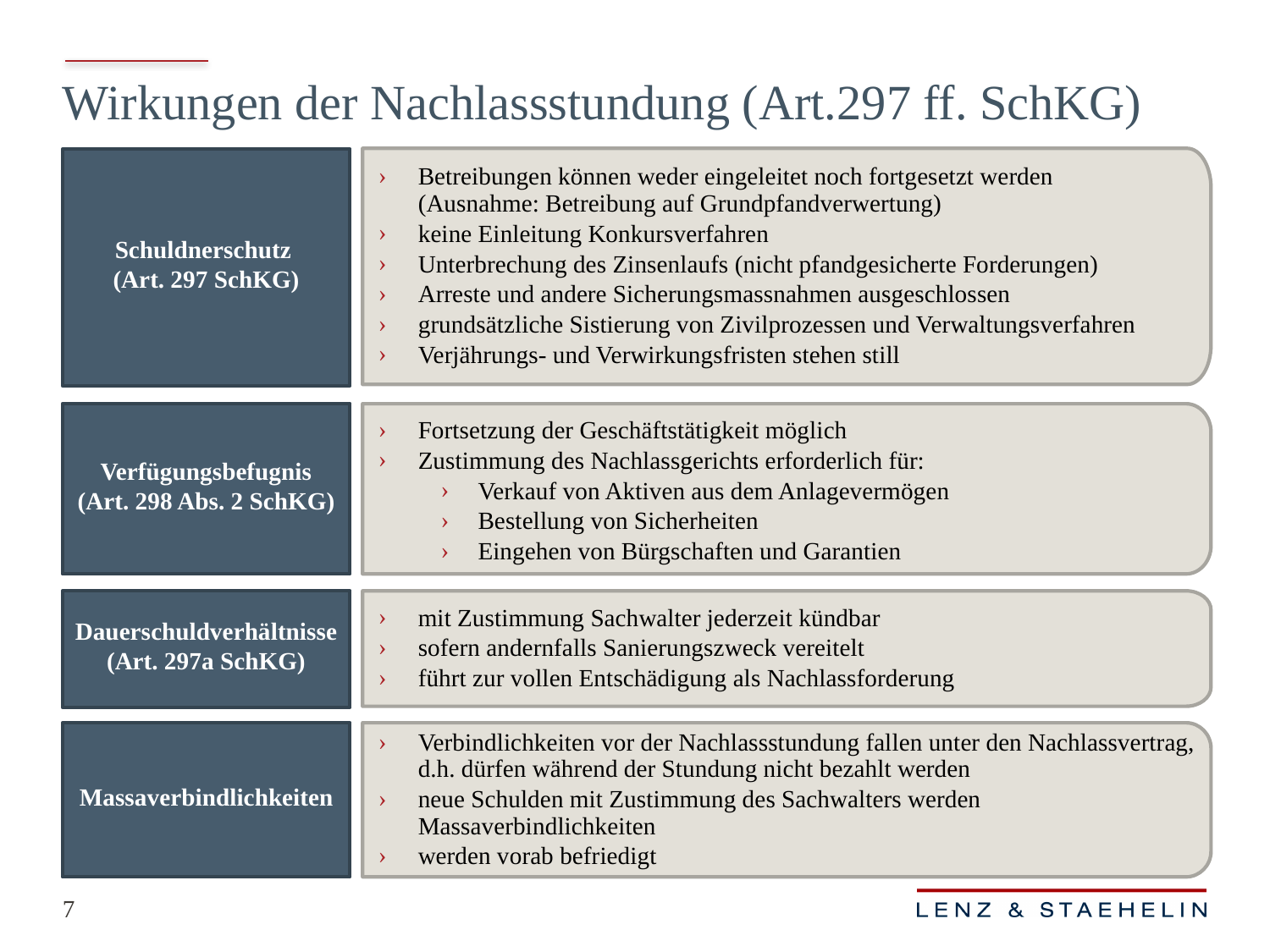

Wirkungen der Nachlassstundung (Art.297 ff. SchKG)
Betreibungen können weder eingeleitet noch fortgesetzt werden
(Ausnahme: Betreibung auf Grundpfandverwertung)
keine Einleitung Konkursverfahren
Unterbrechung des Zinsenlaufs (nicht pfandgesicherte Forderungen)
Arreste und andere Sicherungsmassnahmen ausgeschlossen
grundsätzliche Sistierung von Zivilprozessen und Verwaltungsverfahren
Verjährungs- und Verwirkungsfristen stehen still

Fortsetzung der Geschäftstätigkeit möglich
Zustimmung des Nachlassgerichts erforderlich für:
Verkauf von Aktiven aus dem Anlagevermögen
Bestellung von Sicherheiten
Eingehen von Bürgschaften und Garantien

Schuldnerschutz
(Art. 297 SchKG)
Verfügungsbefugnis (Art. 298 Abs. 2 SchKG)
Dauerschuldverhältnisse (Art. 297a SchKG)
mit Zustimmung Sachwalter jederzeit kündbar
sofern andernfalls Sanierungszweck vereitelt
führt zur vollen Entschädigung als Nachlassforderung
Massaverbindlichkeiten
Verbindlichkeiten vor der Nachlassstundung fallen unter den Nachlassvertrag, d.h. dürfen während der Stundung nicht bezahlt werden
neue Schulden mit Zustimmung des Sachwalters werden Massaverbindlichkeiten
werden vorab befriedigt
7